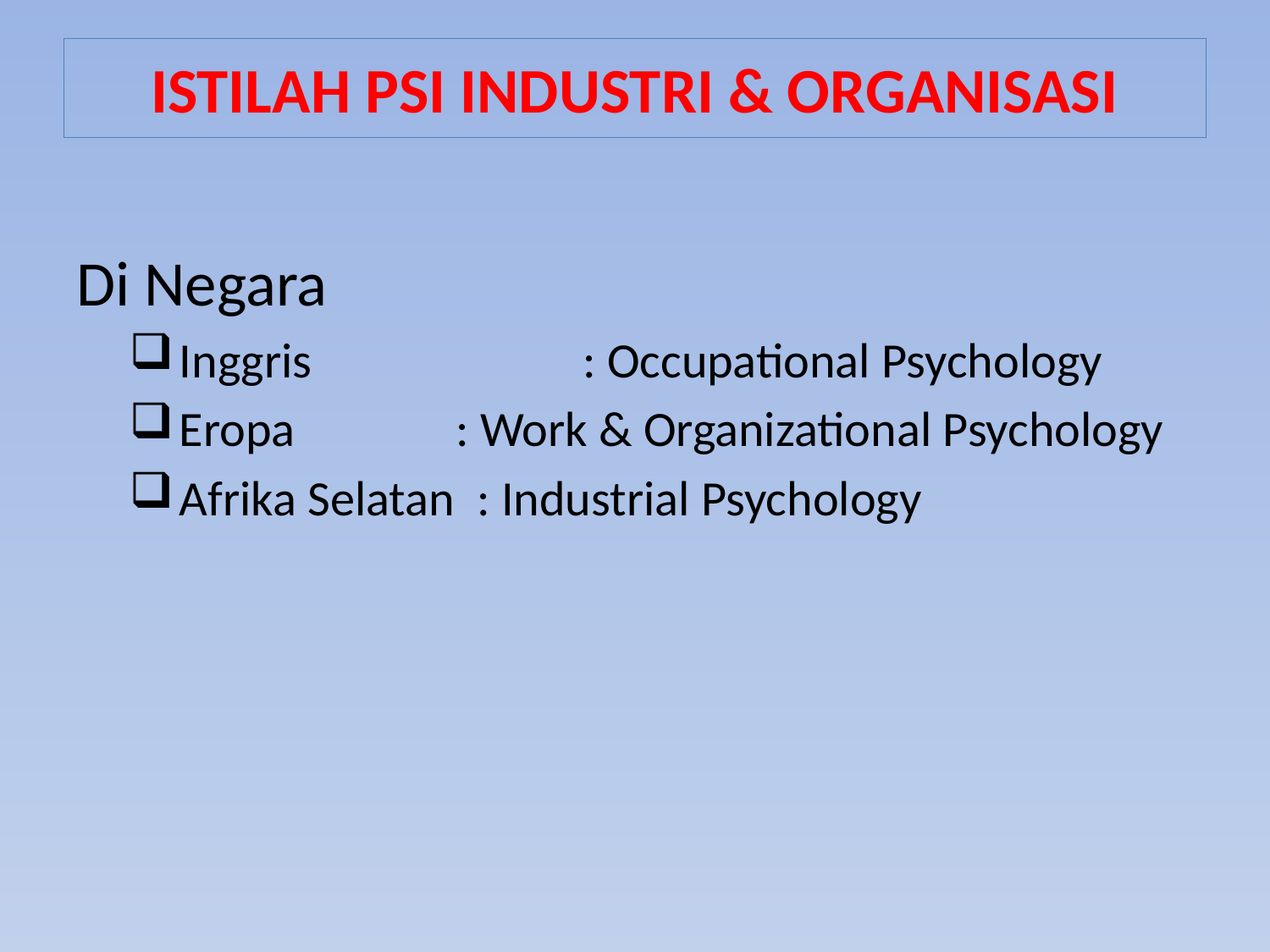

# ISTILAH PSI INDUSTRI & ORGANISASI
Di Negara
Inggris		  : Occupational Psychology
Eropa		  : Work & Organizational Psychology
Afrika Selatan  : Industrial Psychology